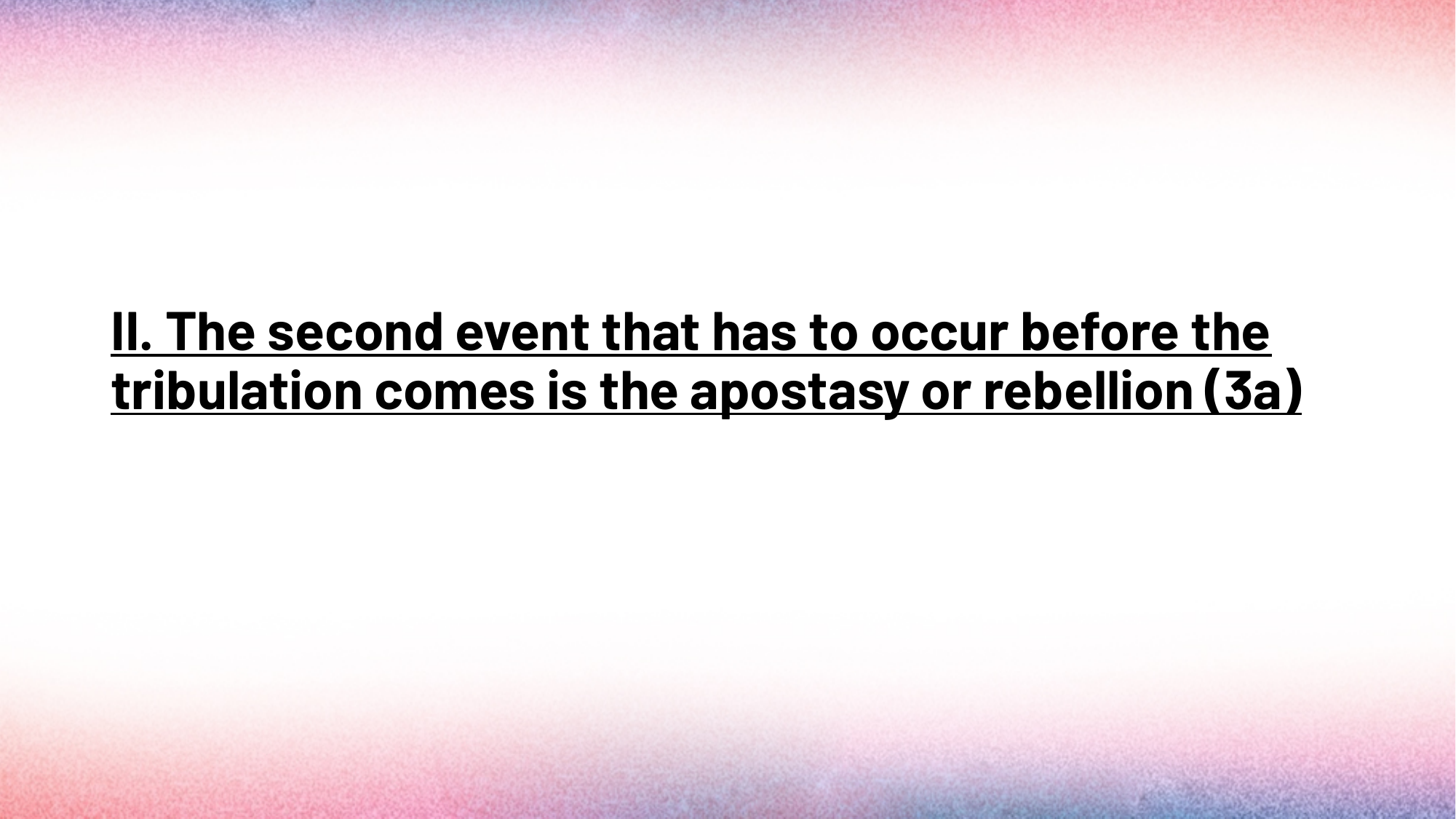

#

II. The second event that has to occur before the tribulation comes is the apostasy or rebellion (3a)